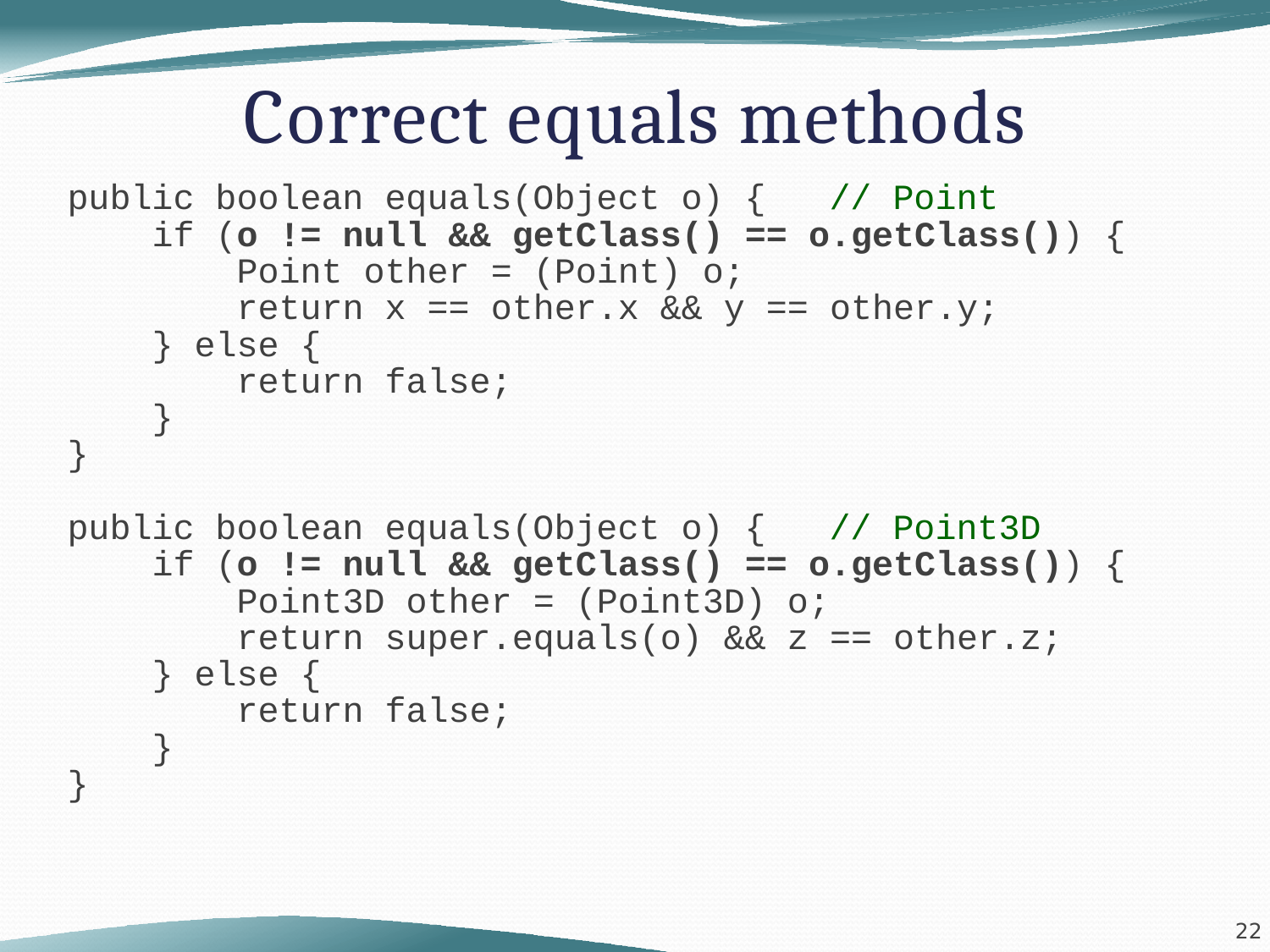

# Correct equals methods
public boolean equals(Object o) {   // Point
    if (o != null && getClass() == o.getClass()) {
        Point other = (Point) o;
        return x == other.x && y == other.y;
    } else {
        return false;
    }
}

public boolean equals(Object o) {   // Point3D
    if (o != null && getClass() == o.getClass()) {
        Point3D other = (Point3D) o;
        return super.equals(o) && z == other.z;
    } else {
        return false;
    }
}